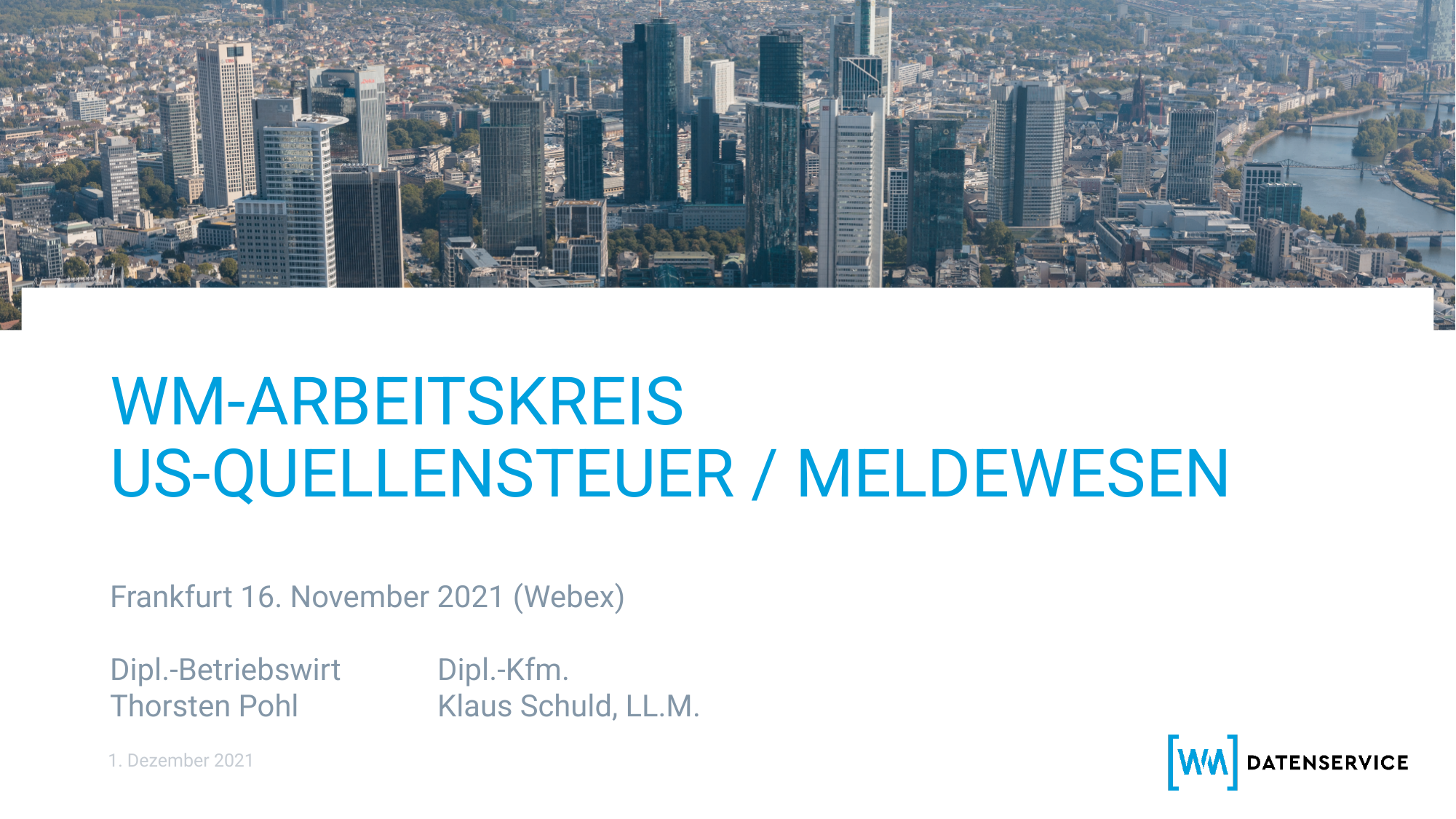

# WM-Arbeitskreis US-Quellensteuer / MeldeweseN
Frankfurt 16. November 2021 (Webex)

Dipl.-Betriebswirt      	Dipl.-Kfm.
Thorsten Pohl             	Klaus Schuld, LL.M.
1. Dezember 2021